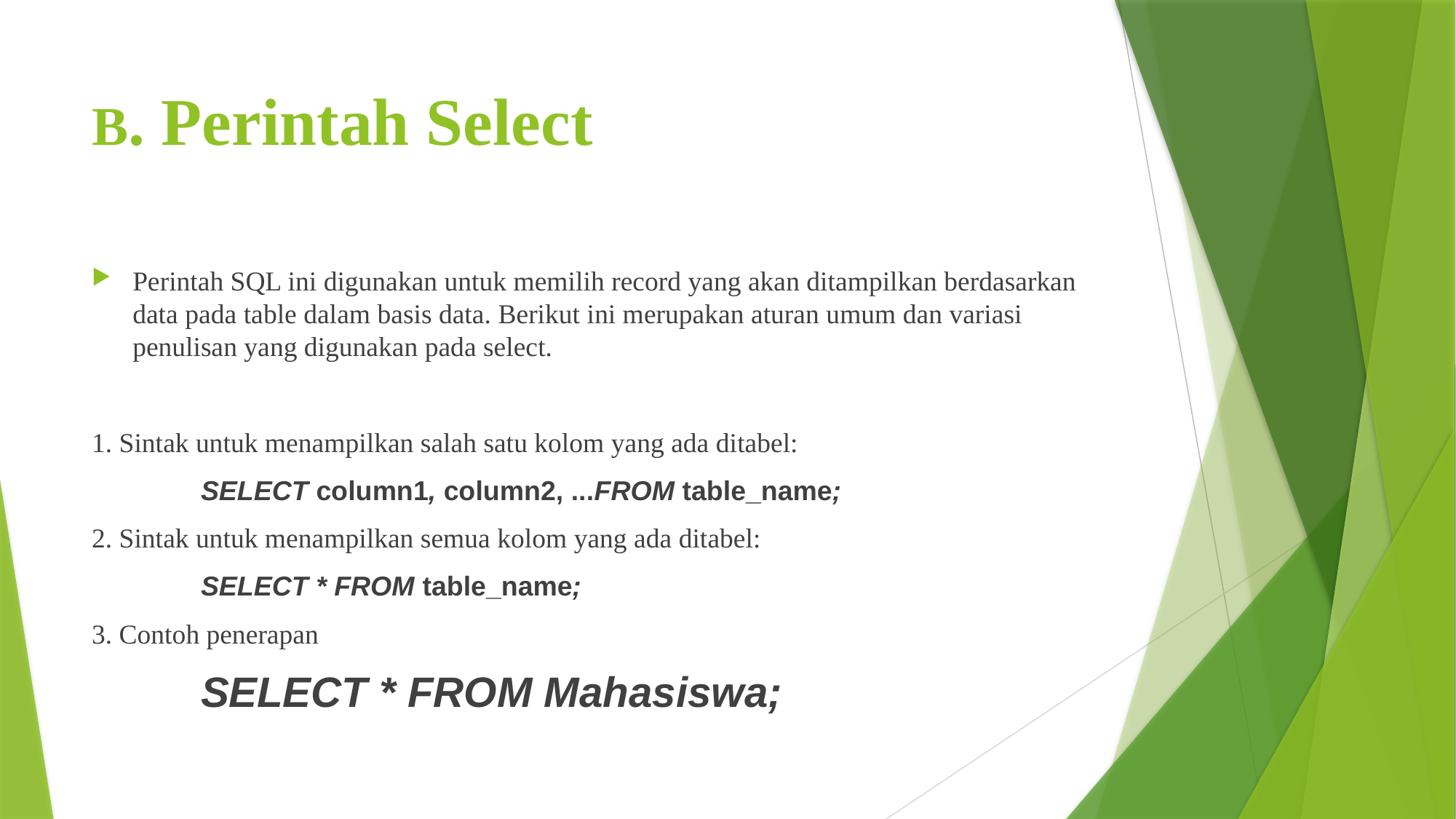

# B. Perintah Select
Perintah SQL ini digunakan untuk memilih record yang akan ditampilkan berdasarkan data pada table dalam basis data. Berikut ini merupakan aturan umum dan variasi penulisan yang digunakan pada select.

1. Sintak untuk menampilkan salah satu kolom yang ada ditabel:
	SELECT column1, column2, ...FROM table_name;
2. Sintak untuk menampilkan semua kolom yang ada ditabel:
	SELECT * FROM table_name;
3. Contoh penerapan
	SELECT * FROM Mahasiswa;